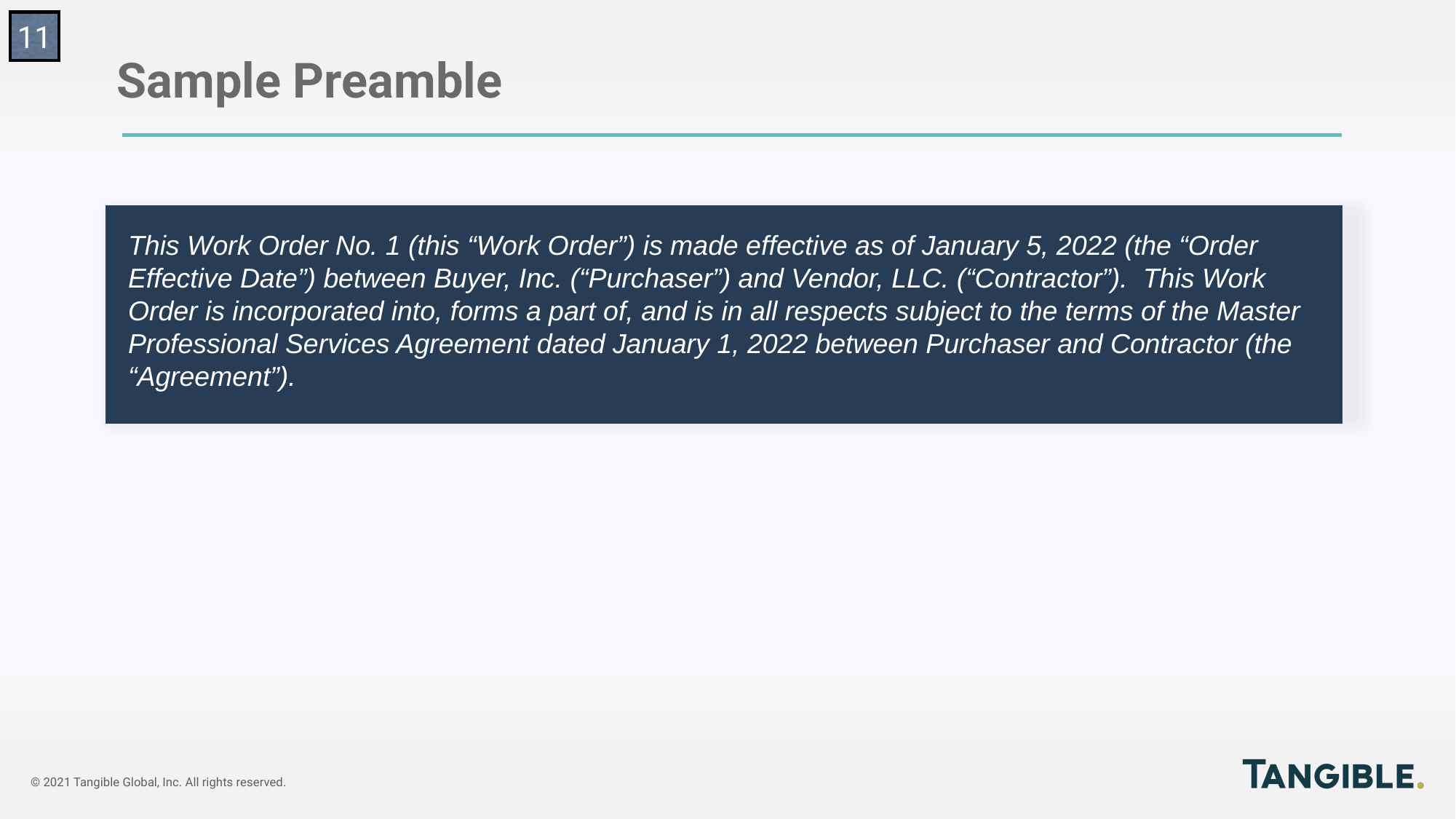

11
Sample Preamble
This Work Order No. 1 (this “Work Order”) is made effective as of January 5, 2022 (the “Order Effective Date”) between Buyer, Inc. (“Purchaser”) and Vendor, LLC. (“Contractor”).  This Work Order is incorporated into, forms a part of, and is in all respects subject to the terms of the Master Professional Services Agreement dated January 1, 2022 between Purchaser and Contractor (the “Agreement”).